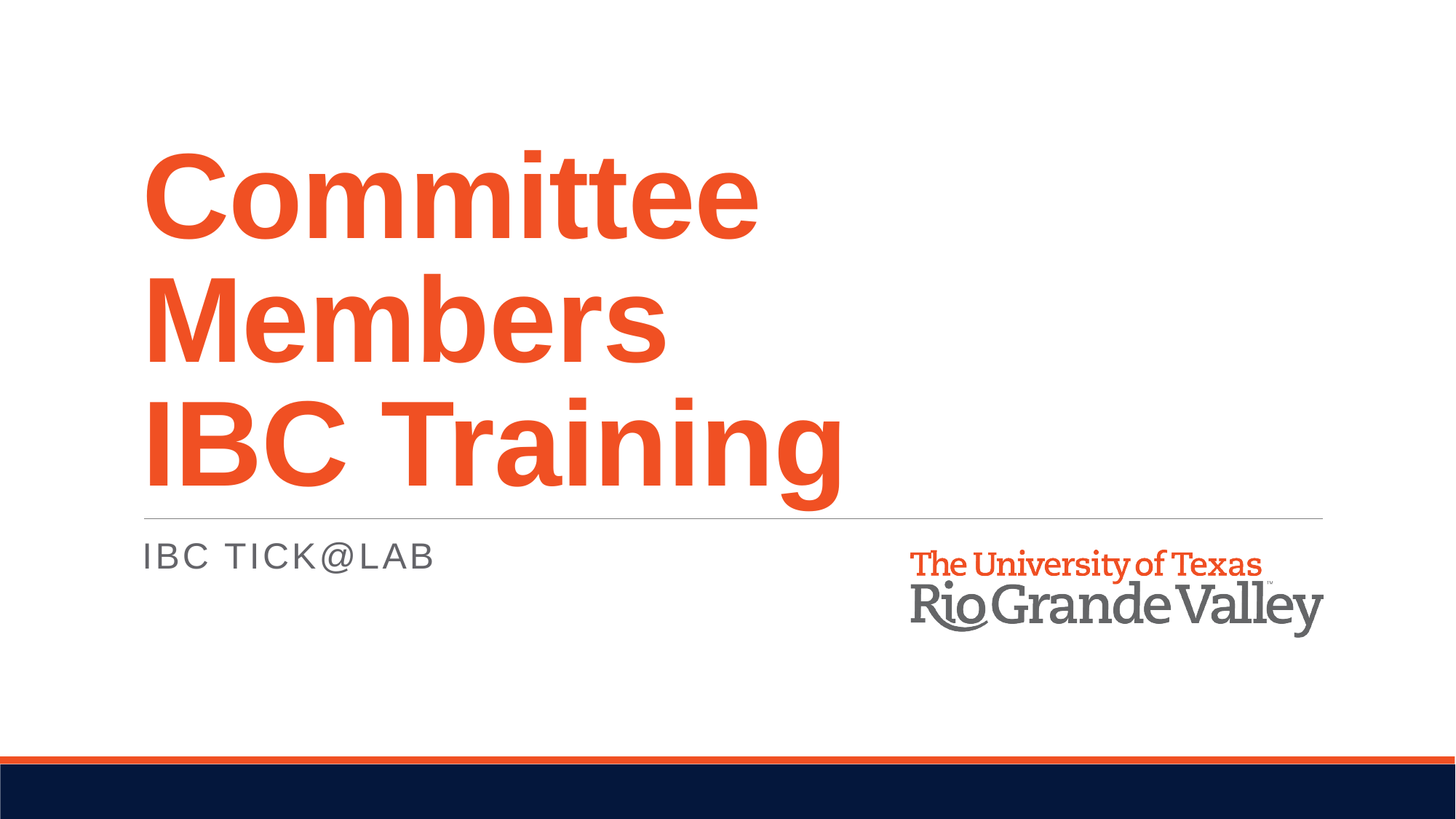

# Committee Members IBC Training
IBC Tick@LAb